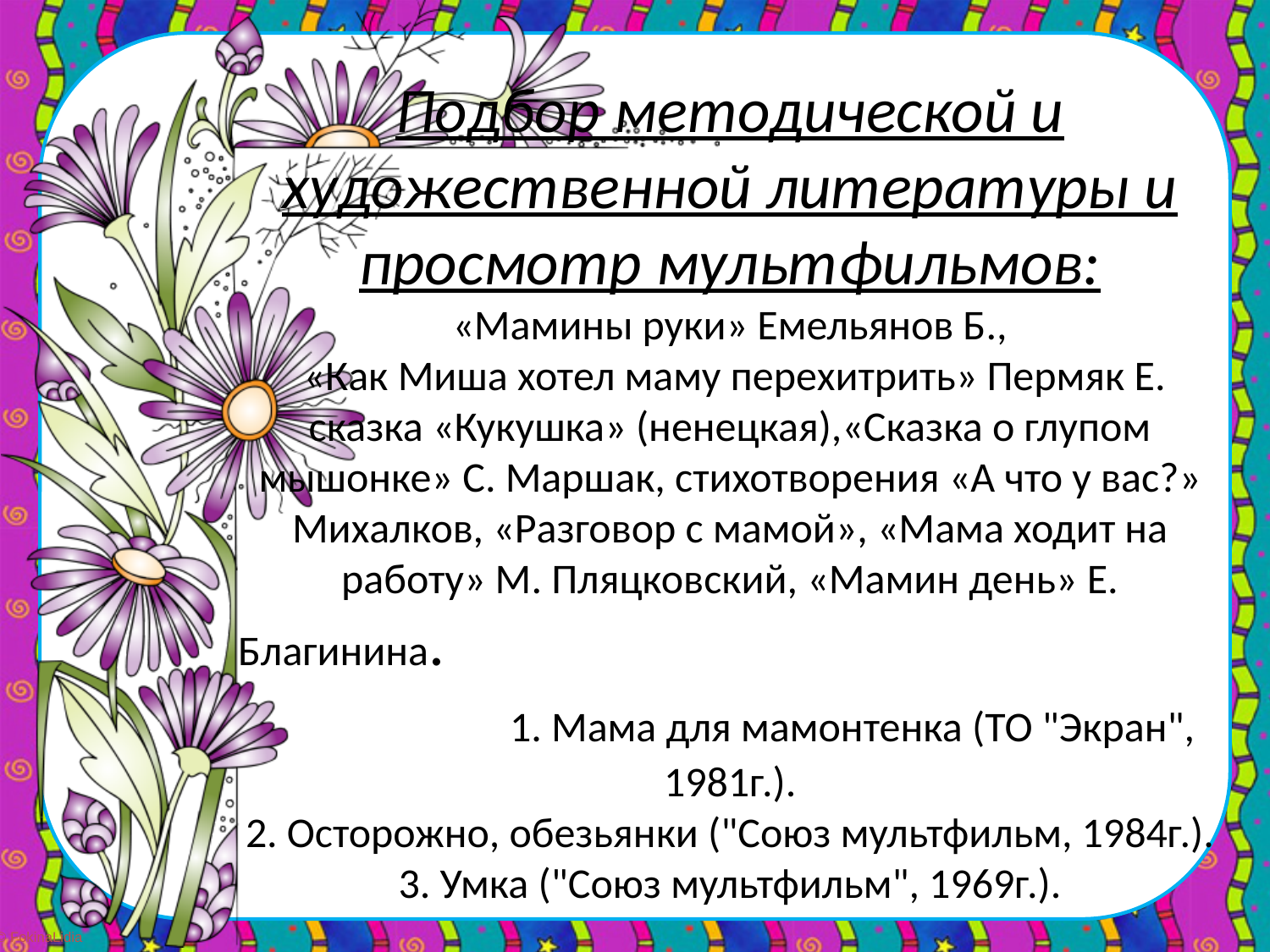

# Подбор методической и художественной литературы и просмотр мультфильмов: «Мамины руки» Емельянов Б., «Как Миша хотел маму перехитрить» Пермяк Е. сказка «Кукушка» (ненецкая),«Сказка о глупом мышонке» С. Маршак, стихотворения «А что у вас?» Михалков, «Разговор с мамой», «Мама ходит на работу» М. Пляцковский, «Мамин день» Е. Благинина.                                                                        1. Мама для мамонтенка (ТО "Экран", 1981г.). 2. Осторожно, обезьянки ("Союз мультфильм, 1984г.). 3. Умка ("Союз мультфильм", 1969г.).